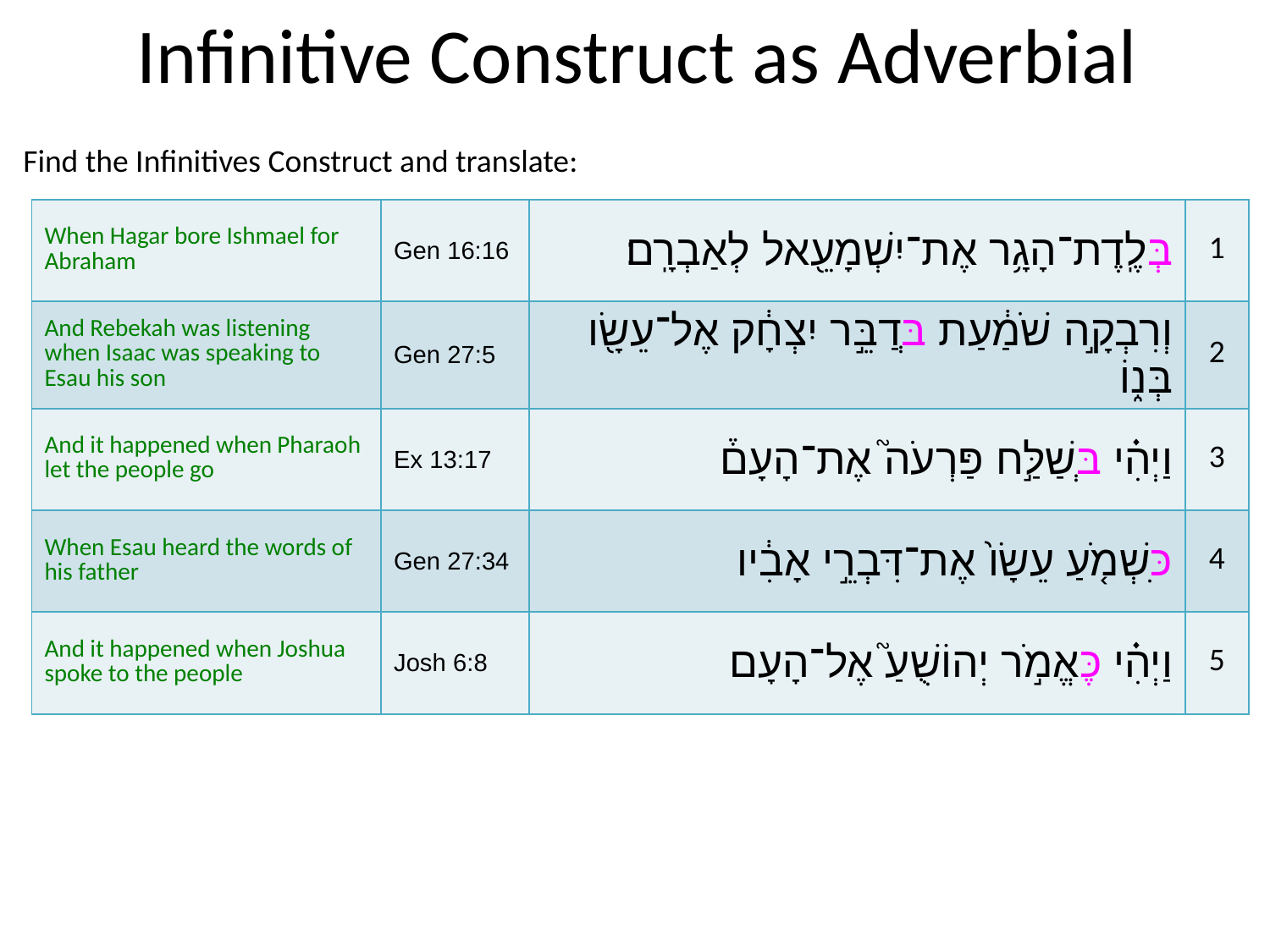

Infinitive Construct as Adverbial
Find the Infinitives Construct and translate:
| When Hagar bore Ishmael for Abraham | Gen 16:16 | בְּלֶֽדֶת־הָגָ֥ר אֶת־יִשְׁמָעֵ֖אל לְאַבְרָֽם׃ | 1 |
| --- | --- | --- | --- |
| And Rebekah was listening when Isaac was speaking to Esau his son | Gen 27:5 | וְרִבְקָ֣ה שֹׁמַ֔עַת בְּדַבֵּ֣ר יִצְחָ֔ק אֶל־עֵשָׂ֖ו בְּנ֑וֹ | 2 |
| And it happened when Pharaoh let the people go | Ex 13:17 | וַיְהִ֗י בְּשַׁלַּ֣ח פַּרְעֹה֮ אֶת־הָעָם֒ | 3 |
| When Esau heard the words of his father | Gen 27:34 | כִּשְׁמֹ֤עַ עֵשָׂו֙ אֶת־דִּבְרֵ֣י אָבִ֔יו | 4 |
| And it happened when Joshua spoke to the people | Josh 6:8 | וַיְהִ֗י כֶּאֱמֹ֣ר יְהוֹשֻׁעַ֮ אֶל־הָעָם | 5 |